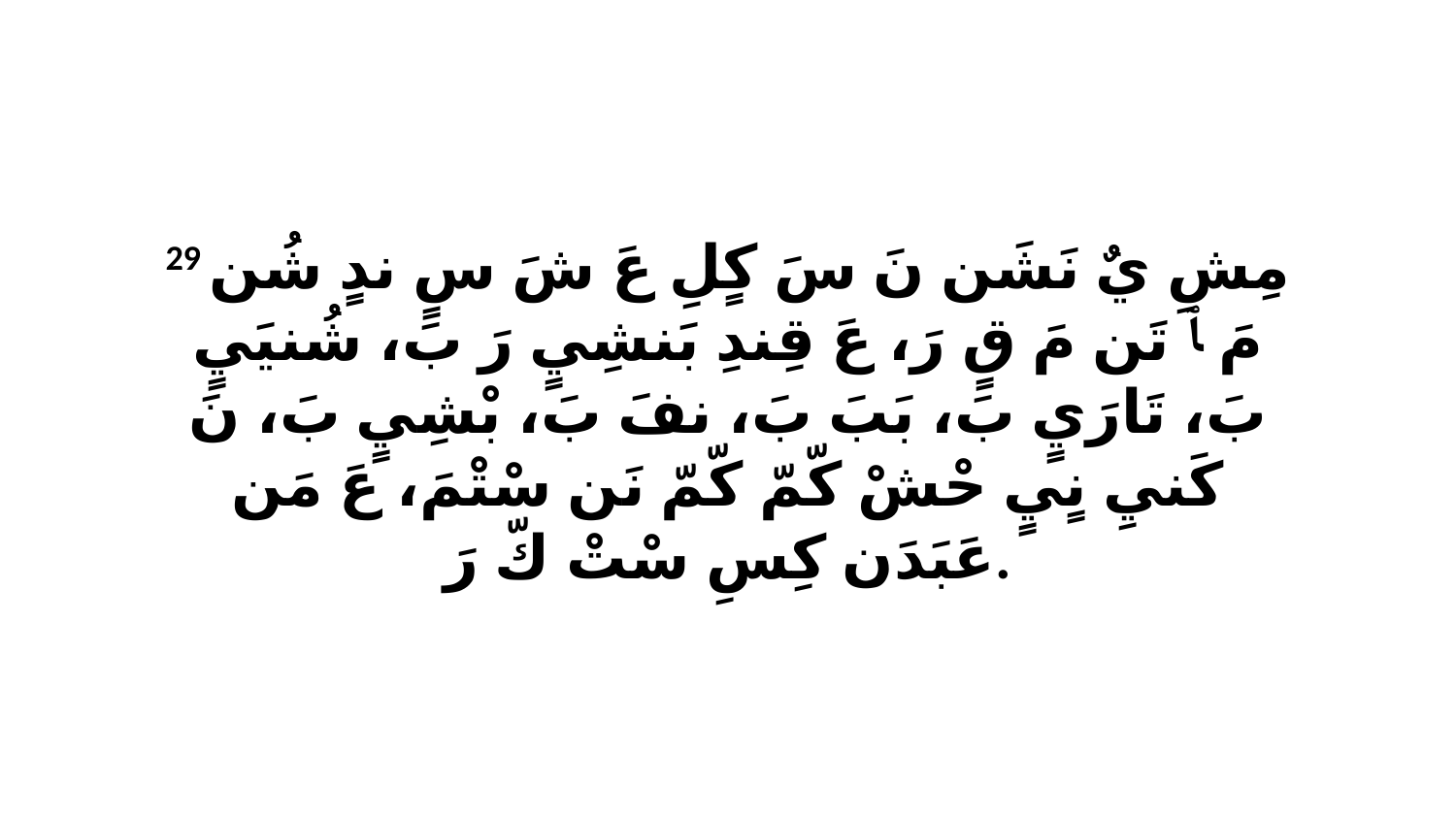

29 مِشِ يٌ نَشَن نَ سَ كٍلِ عَ شَ سٍ ندٍ شُن مَ ﭑ تَن مَ قٍ رَ، عَ قِندِ بَنشِيٍ رَ بَ، شُنيَيٍ بَ، تَارَيٍ بَ، بَبَ بَ، نفَ بَ، بْشِيٍ بَ، نَ كَنيِ نٍيٍ حْشْ كّمّ كّمّ نَن سْتْمَ، عَ مَن عَبَدَن كِسِ سْتْ كّ رَ.